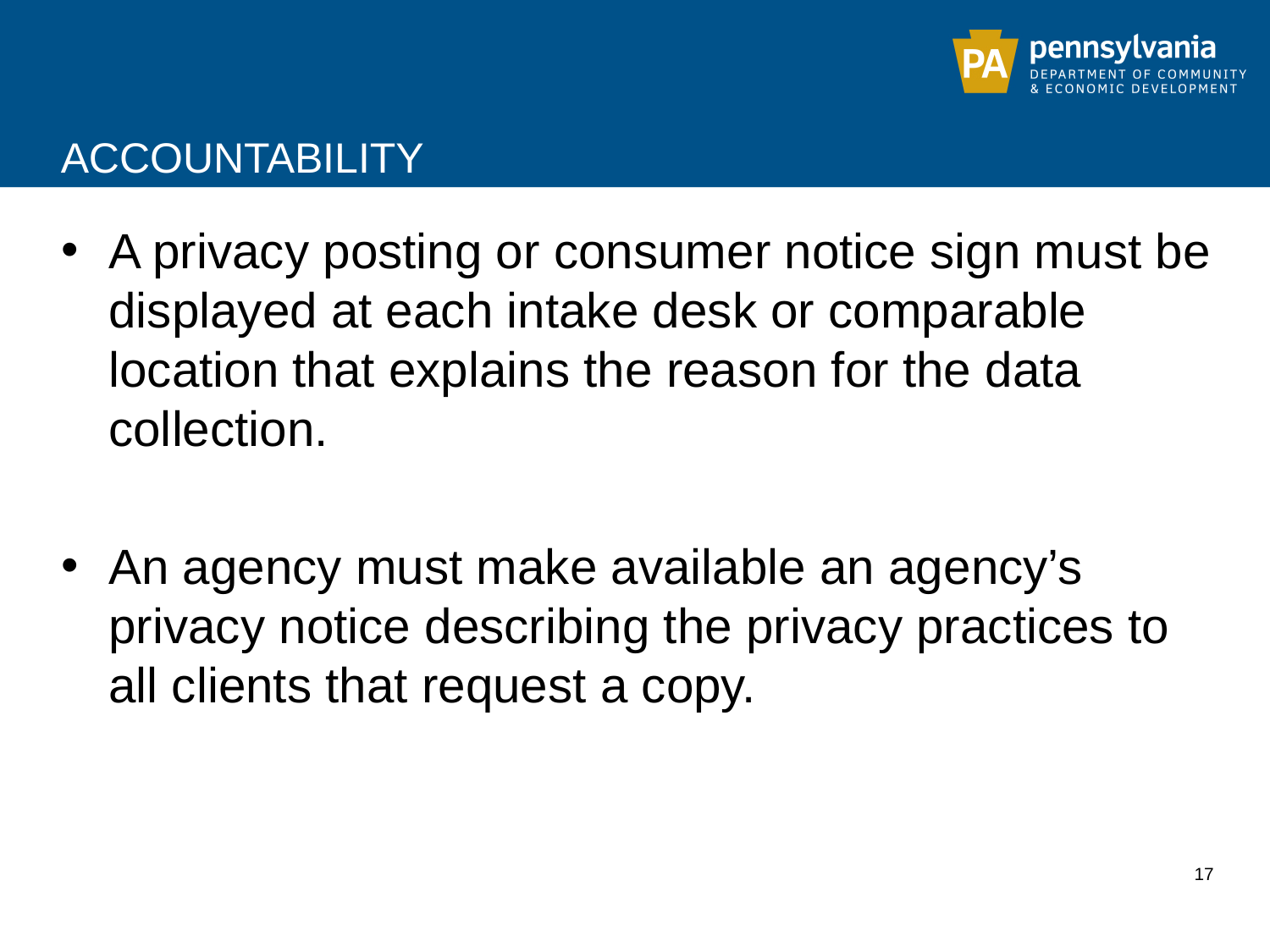

# Accountability
A privacy posting or consumer notice sign must be displayed at each intake desk or comparable location that explains the reason for the data collection.

An agency must make available an agency’s privacy notice describing the privacy practices to all clients that request a copy.

17